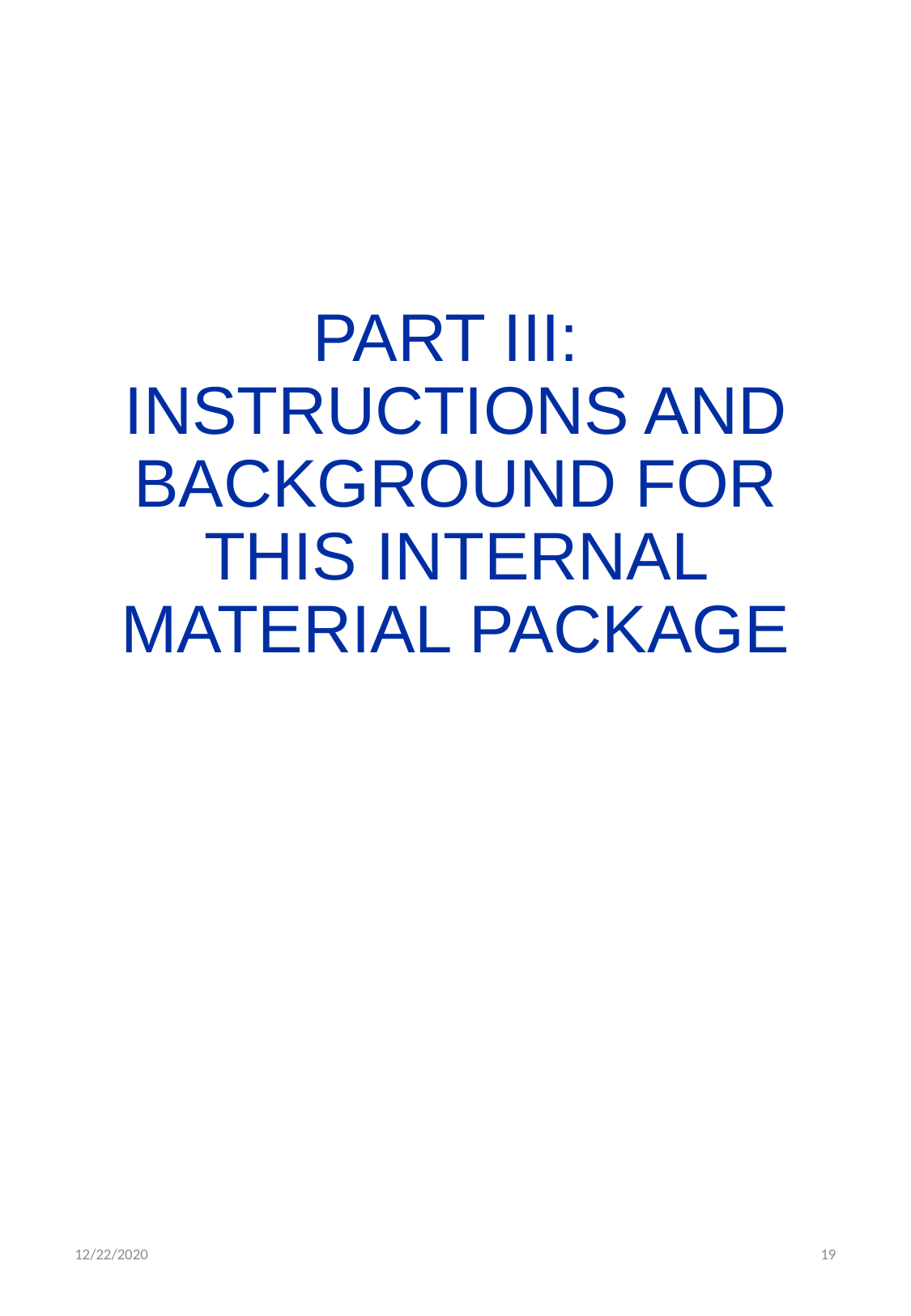

# PART III: INSTRUCTIONS AND BACKGROUND FOR THIS INTERNAL MATERIAL PACKAGE
12/22/2020
19